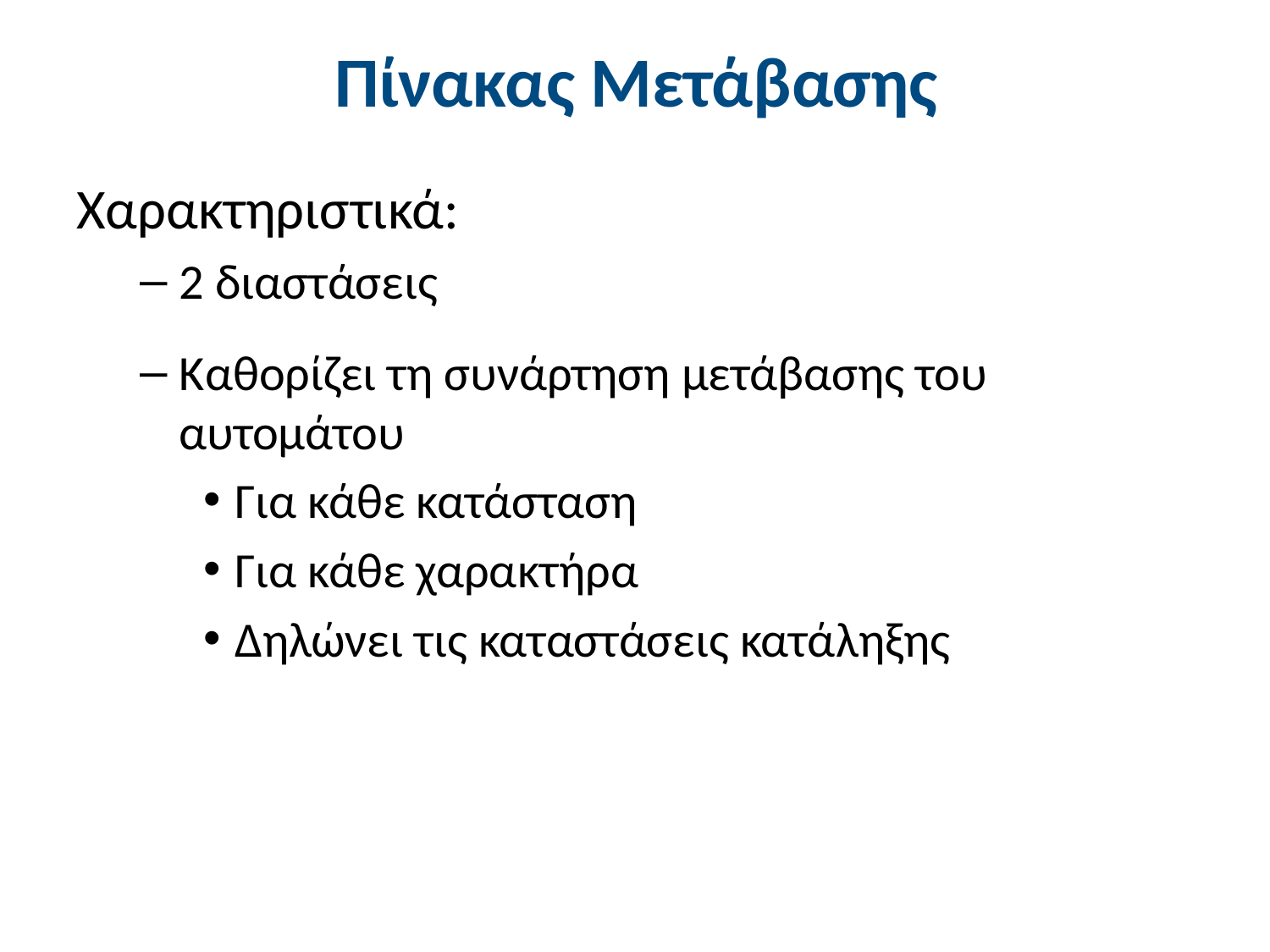

# Πίνακας Μετάβασης
Χαρακτηριστικά:
2 διαστάσεις
Καθορίζει τη συνάρτηση μετάβασης του αυτομάτου
Για κάθε κατάσταση
Για κάθε χαρακτήρα
Δηλώνει τις καταστάσεις κατάληξης